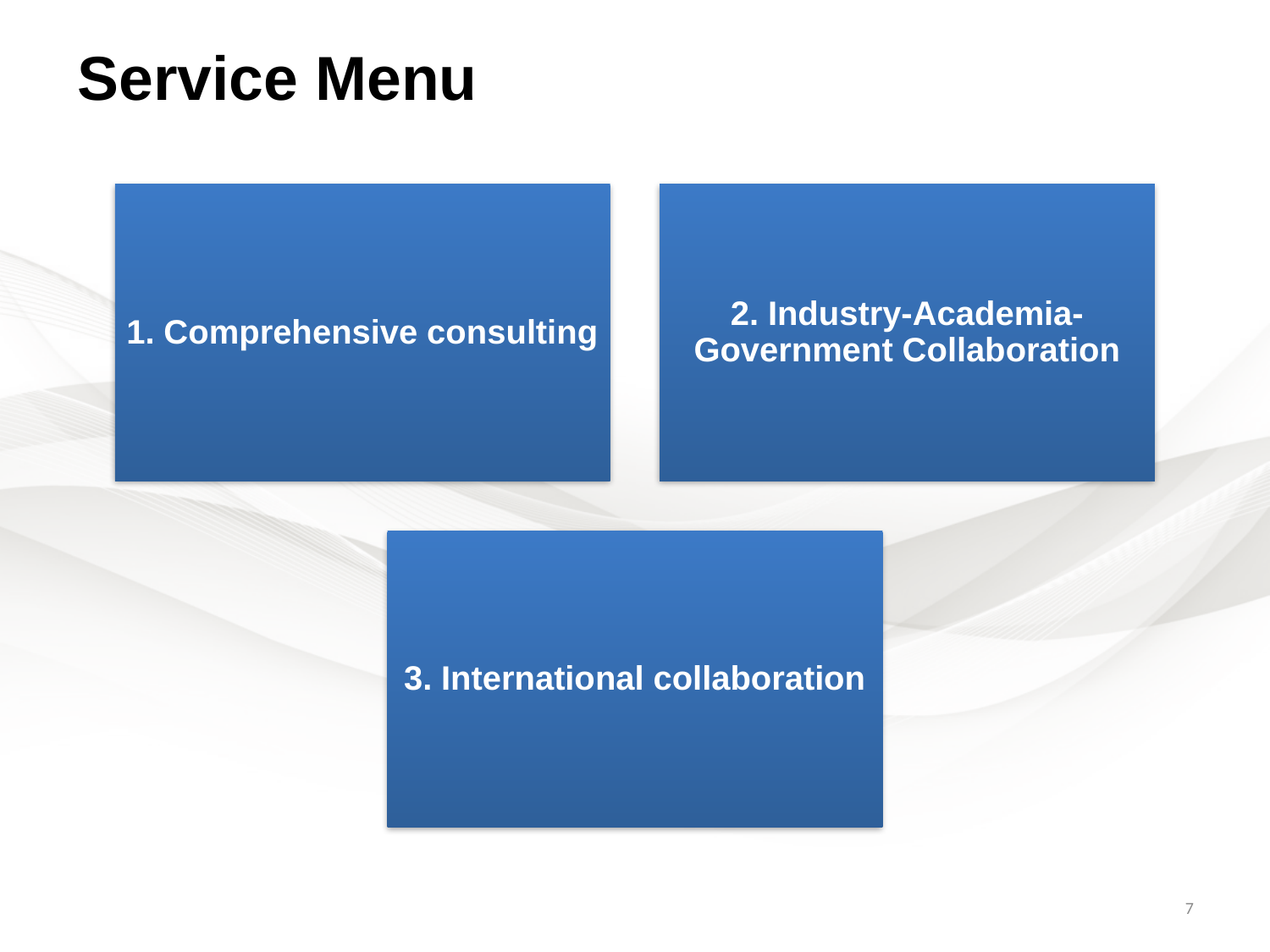

Service Menu
1. Comprehensive consulting
2. Industry-Academia-Government Collaboration
3. International collaboration
7